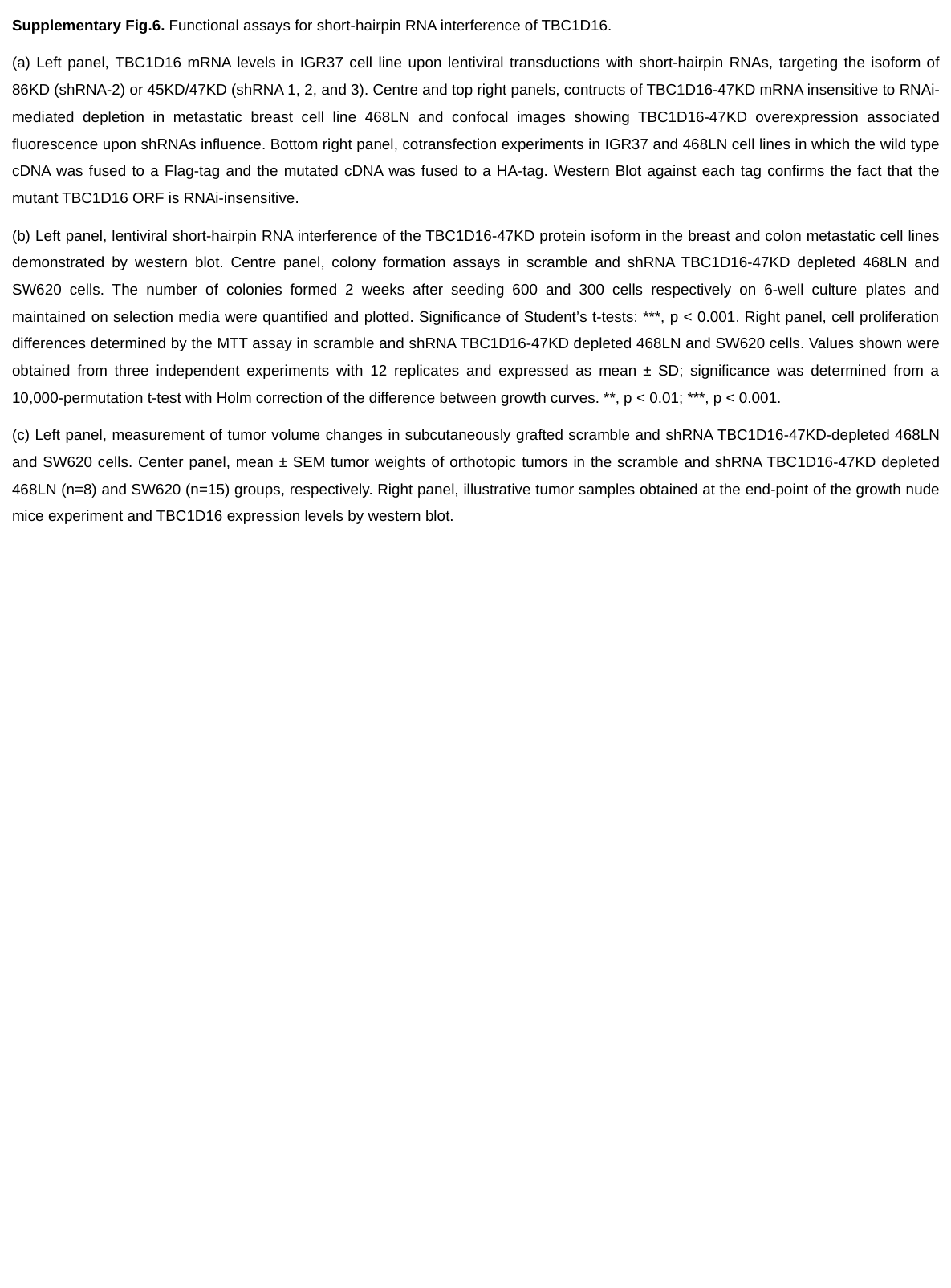

Supplementary Fig.6. Functional assays for short-hairpin RNA interference of TBC1D16.
(a) Left panel, TBC1D16 mRNA levels in IGR37 cell line upon lentiviral transductions with short-hairpin RNAs, targeting the isoform of 86KD (shRNA-2) or 45KD/47KD (shRNA 1, 2, and 3). Centre and top right panels, contructs of TBC1D16-47KD mRNA insensitive to RNAi-mediated depletion in metastatic breast cell line 468LN and confocal images showing TBC1D16-47KD overexpression associated fluorescence upon shRNAs influence. Bottom right panel, cotransfection experiments in IGR37 and 468LN cell lines in which the wild type cDNA was fused to a Flag-tag and the mutated cDNA was fused to a HA-tag. Western Blot against each tag confirms the fact that the mutant TBC1D16 ORF is RNAi-insensitive.
(b) Left panel, lentiviral short-hairpin RNA interference of the TBC1D16-47KD protein isoform in the breast and colon metastatic cell lines demonstrated by western blot. Centre panel, colony formation assays in scramble and shRNA TBC1D16-47KD depleted 468LN and SW620 cells. The number of colonies formed 2 weeks after seeding 600 and 300 cells respectively on 6-well culture plates and maintained on selection media were quantified and plotted. Significance of Student’s t-tests: ***, p < 0.001. Right panel, cell proliferation differences determined by the MTT assay in scramble and shRNA TBC1D16-47KD depleted 468LN and SW620 cells. Values shown were obtained from three independent experiments with 12 replicates and expressed as mean ± SD; significance was determined from a 10,000-permutation t-test with Holm correction of the difference between growth curves. **, p < 0.01; ***, p < 0.001.
(c) Left panel, measurement of tumor volume changes in subcutaneously grafted scramble and shRNA TBC1D16-47KD-depleted 468LN and SW620 cells. Center panel, mean ± SEM tumor weights of orthotopic tumors in the scramble and shRNA TBC1D16-47KD depleted 468LN (n=8) and SW620 (n=15) groups, respectively. Right panel, illustrative tumor samples obtained at the end-point of the growth nude mice experiment and TBC1D16 expression levels by western blot.